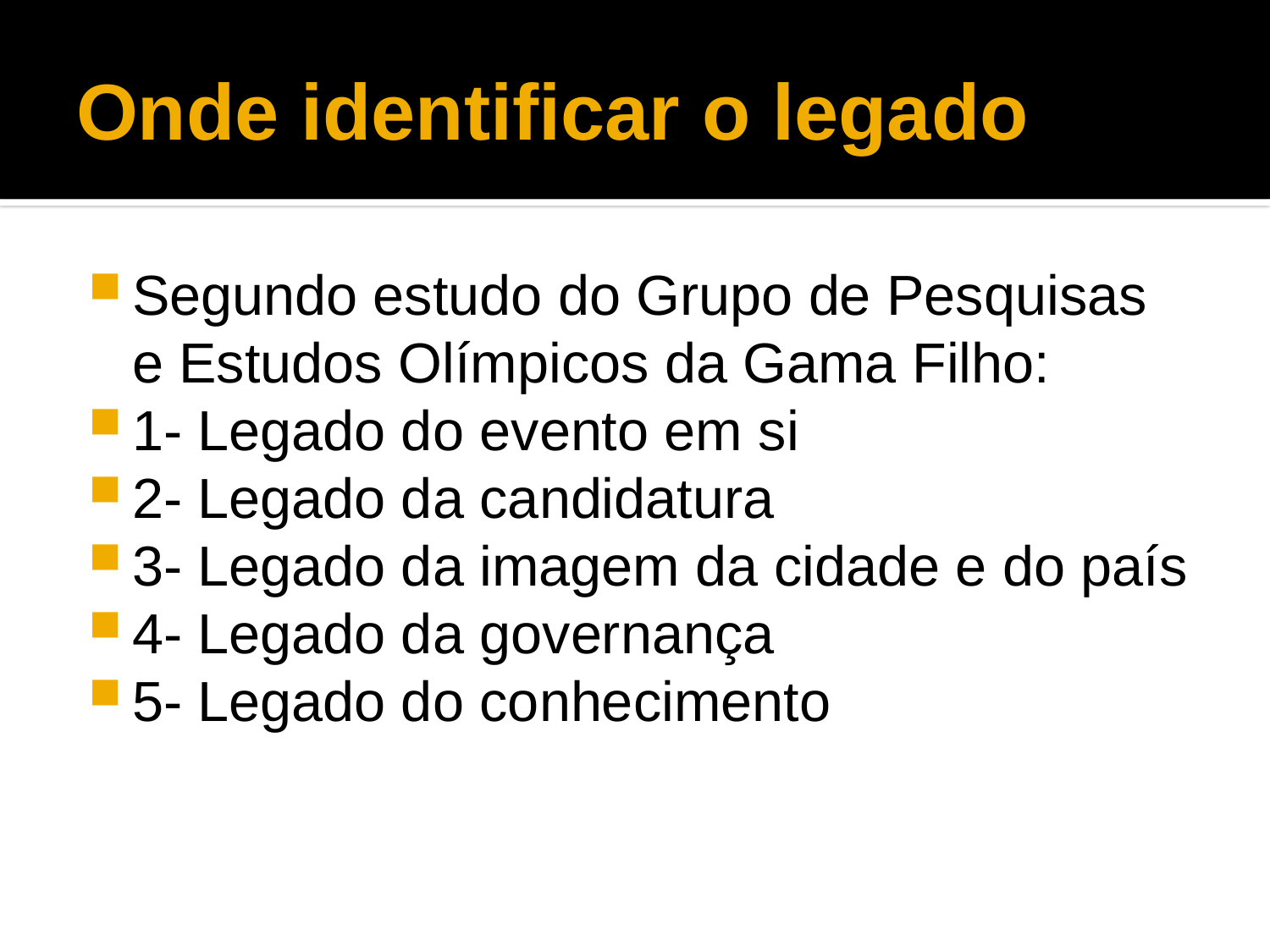

# Onde identificar o legado
Segundo estudo do Grupo de Pesquisas e Estudos Olímpicos da Gama Filho:
1- Legado do evento em si
2- Legado da candidatura
3- Legado da imagem da cidade e do país
4- Legado da governança
5- Legado do conhecimento